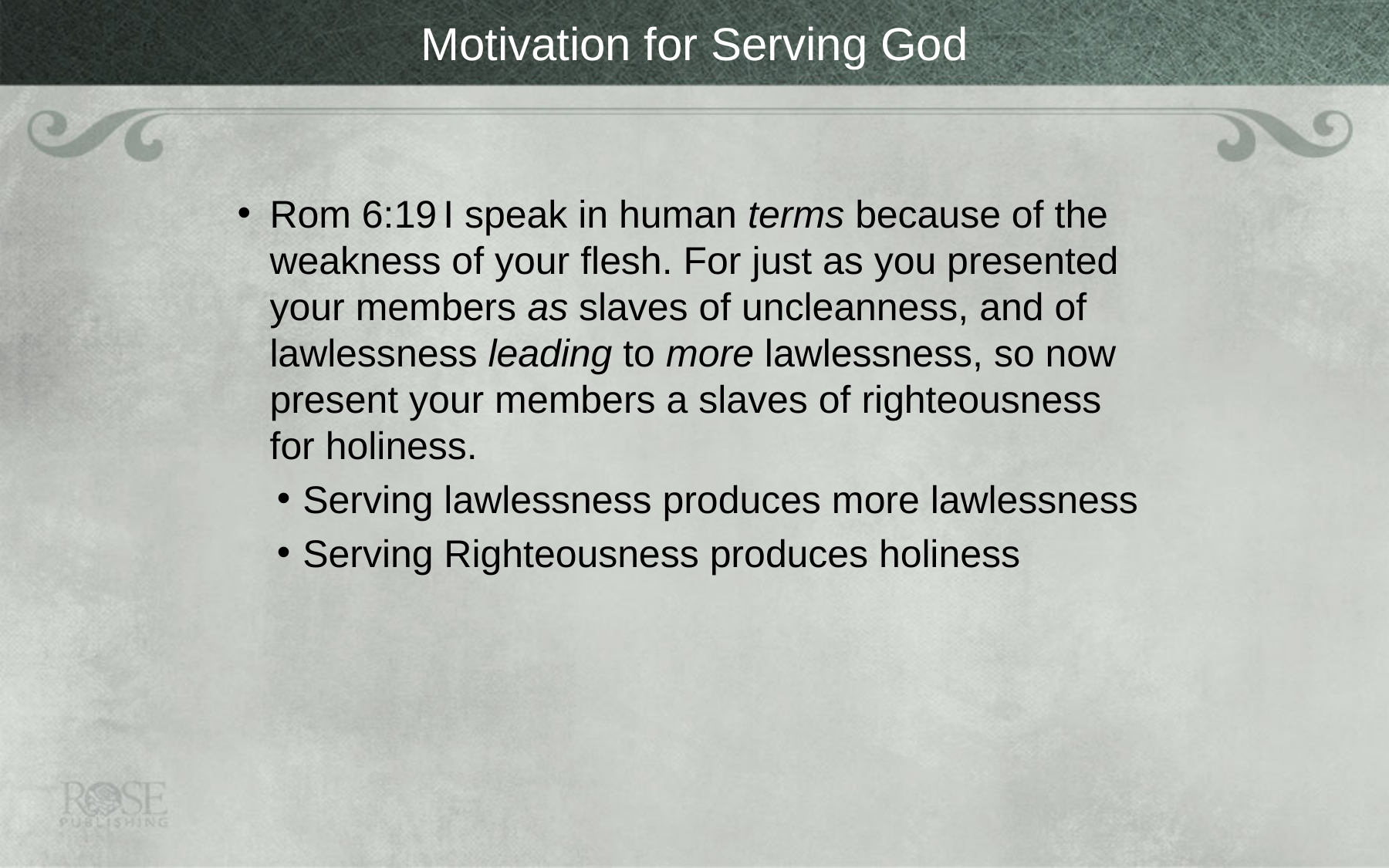

# Motivation for Serving God
Rom 6:19 I speak in human terms because of the weakness of your flesh. For just as you presented your members as slaves of uncleanness, and of lawlessness leading to more lawlessness, so now present your members a slaves of righteousness for holiness.
Serving lawlessness produces more lawlessness
Serving Righteousness produces holiness